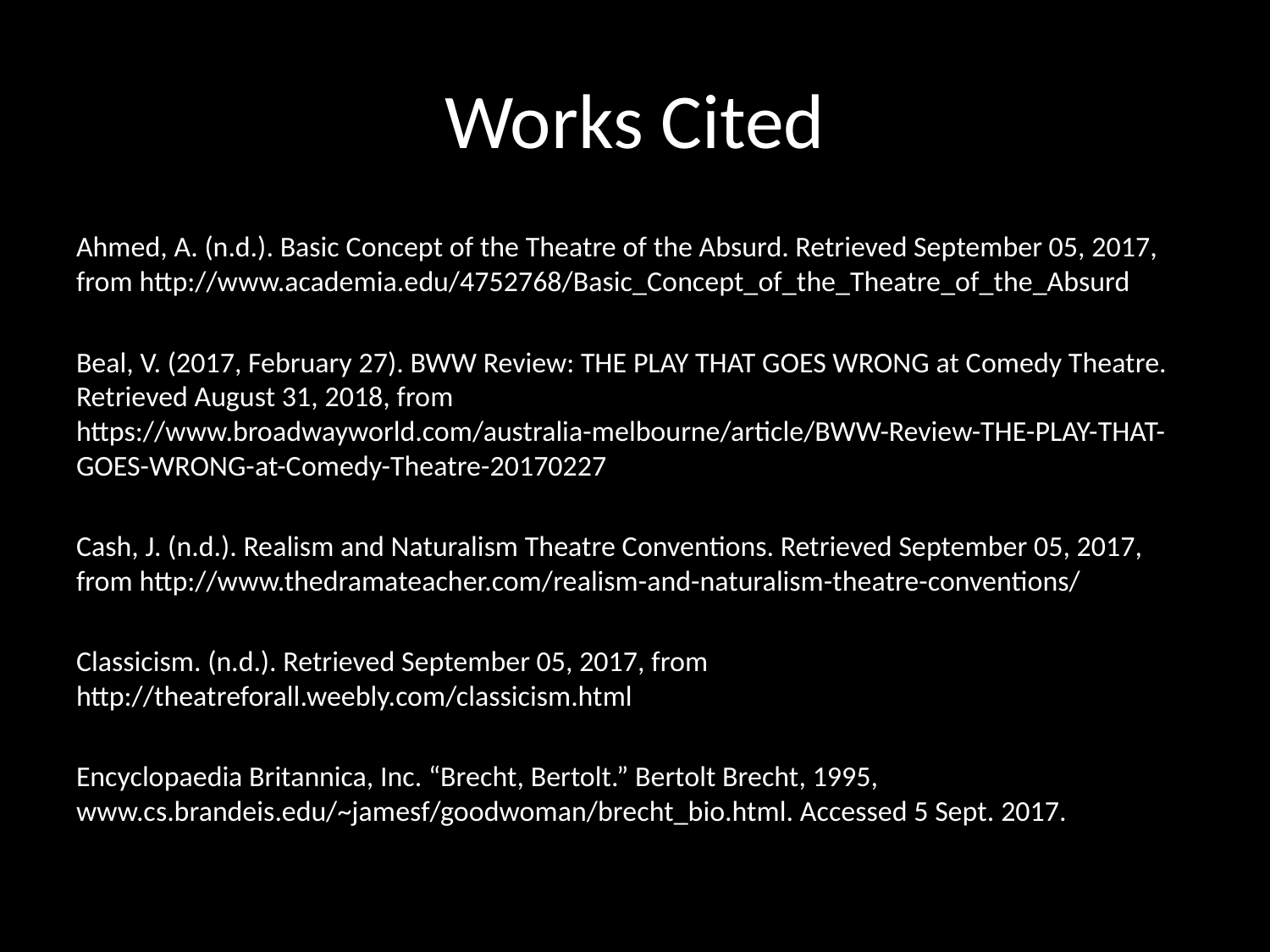

# Works Cited
Ahmed, A. (n.d.). Basic Concept of the Theatre of the Absurd. Retrieved September 05, 2017, from http://www.academia.edu/4752768/Basic_Concept_of_the_Theatre_of_the_Absurd

Beal, V. (2017, February 27). BWW Review: THE PLAY THAT GOES WRONG at Comedy Theatre. Retrieved August 31, 2018, from https://www.broadwayworld.com/australia-melbourne/article/BWW-Review-THE-PLAY-THAT-GOES-WRONG-at-Comedy-Theatre-20170227

Cash, J. (n.d.). Realism and Naturalism Theatre Conventions. Retrieved September 05, 2017, from http://www.thedramateacher.com/realism-and-naturalism-theatre-conventions/

Classicism. (n.d.). Retrieved September 05, 2017, from http://theatreforall.weebly.com/classicism.html

Encyclopaedia Britannica, Inc. “Brecht, Bertolt.” Bertolt Brecht, 1995, www.cs.brandeis.edu/~jamesf/goodwoman/brecht_bio.html. Accessed 5 Sept. 2017.